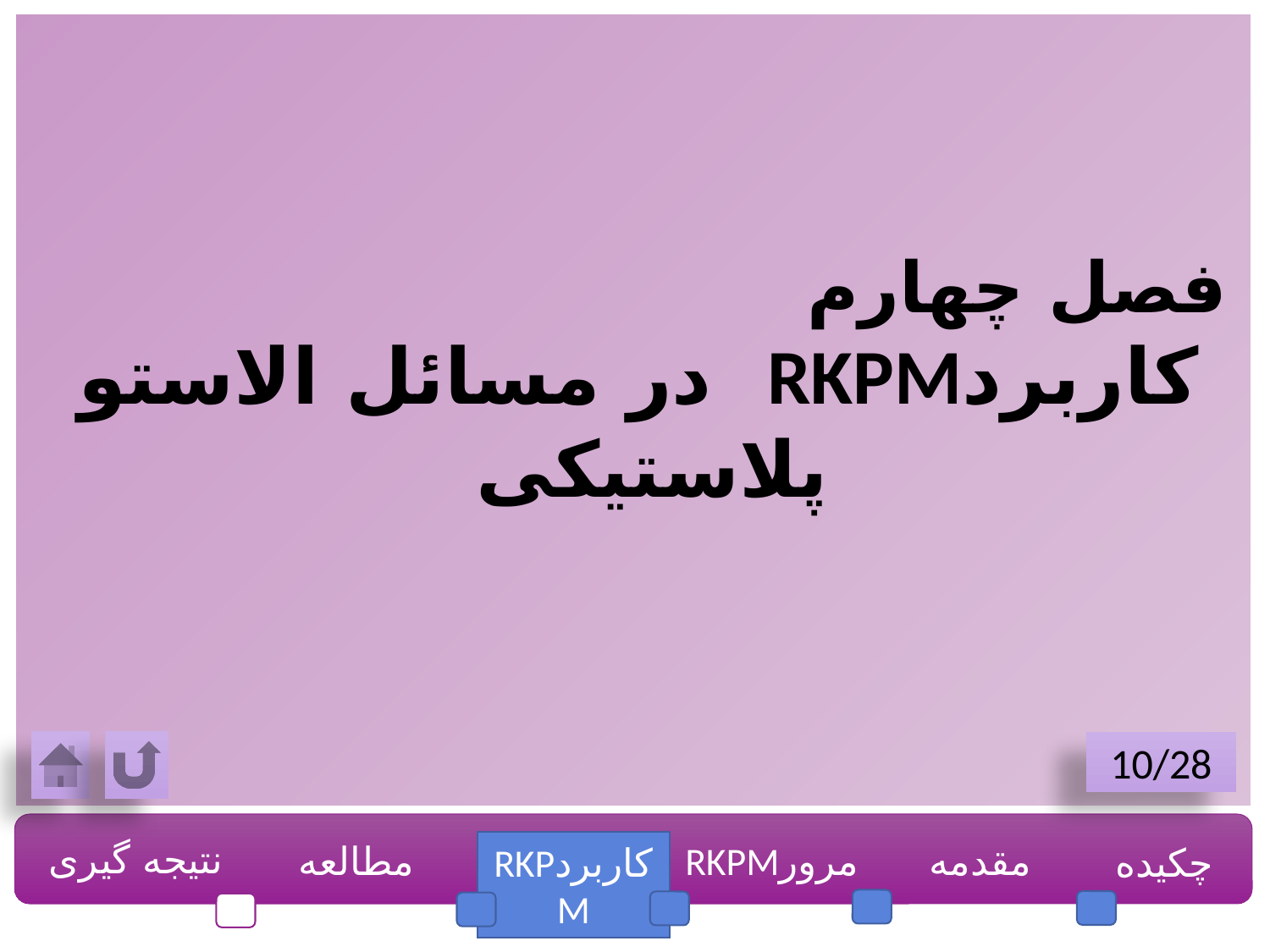

فصل چهارم
کاربردRKPM  در مسائل الاستو پلاستیکی

10/28

نتیجه گیری
مطالعه موردی
مرورRKPM
مقدمه
چکیده
کاربردRKPM